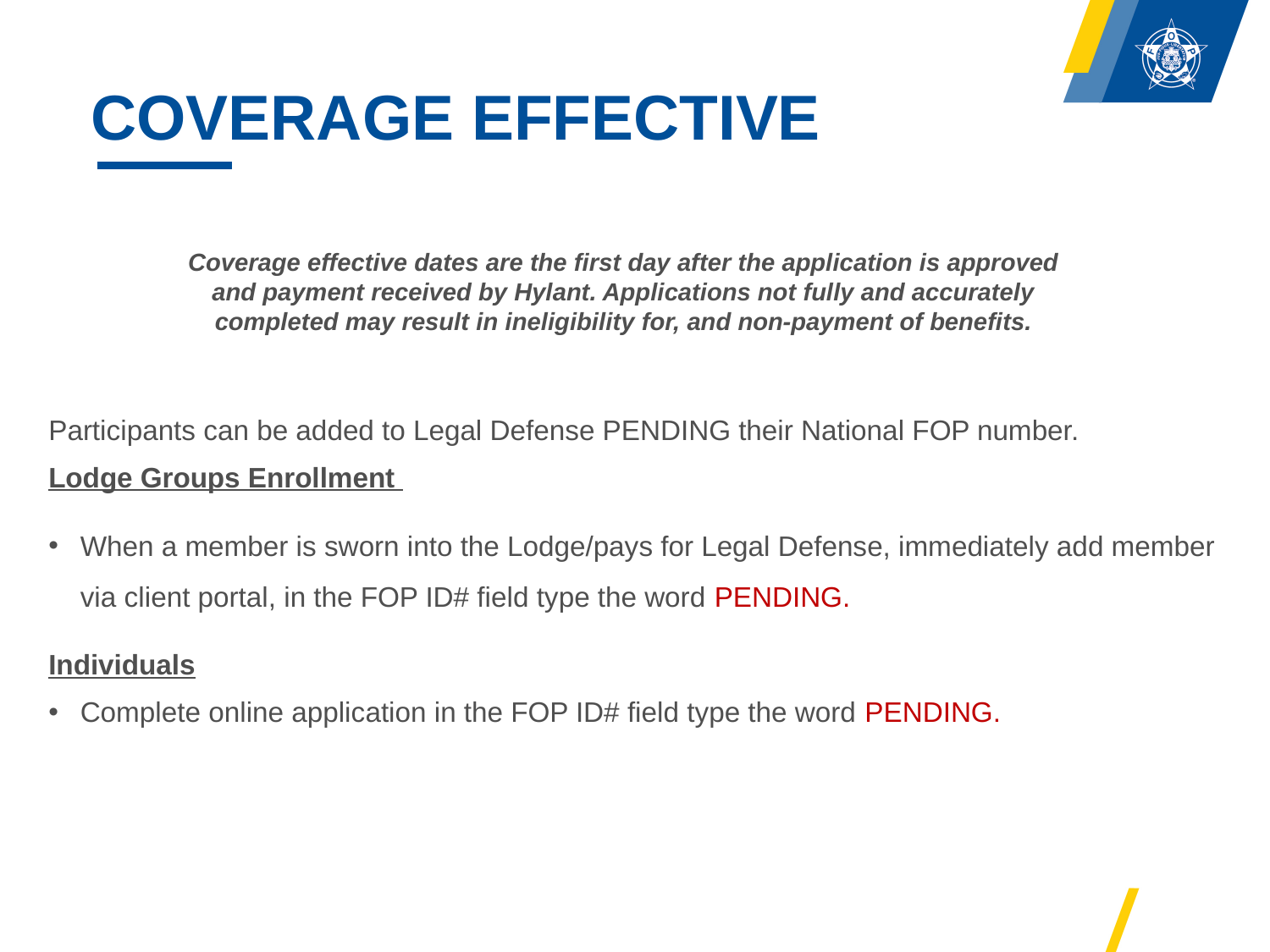

# Coverage Effective
Coverage effective dates are the first day after the application is approved and payment received by Hylant. Applications not fully and accurately completed may result in ineligibility for, and non-payment of benefits.
Participants can be added to Legal Defense PENDING their National FOP number.
Lodge Groups Enrollment
When a member is sworn into the Lodge/pays for Legal Defense, immediately add member via client portal, in the FOP ID# field type the word PENDING.
Individuals
Complete online application in the FOP ID# field type the word PENDING.